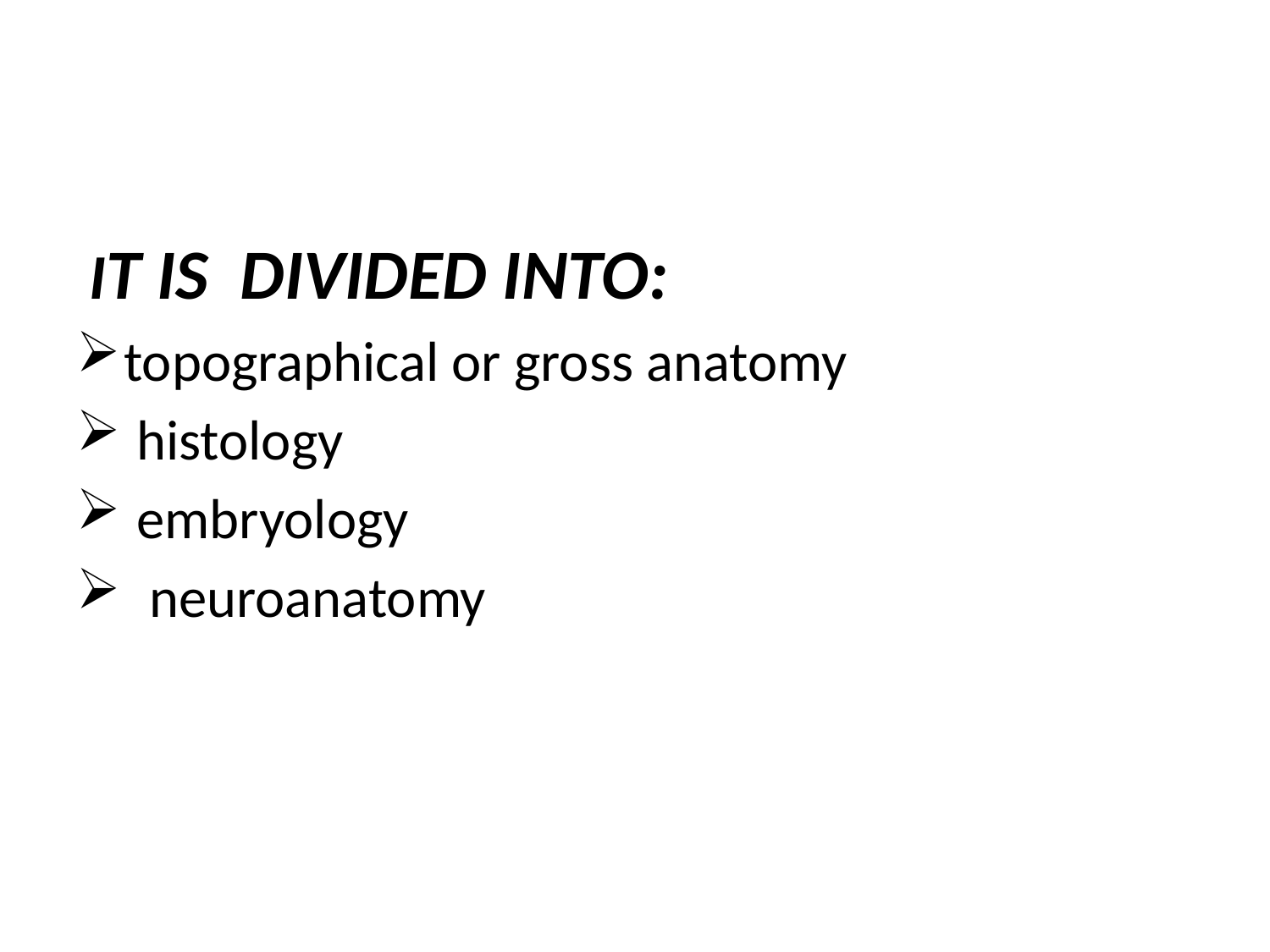

#
 IT IS  DIVIDED INTO:
topographical or gross anatomy
 histology
 embryology
  neuroanatomy